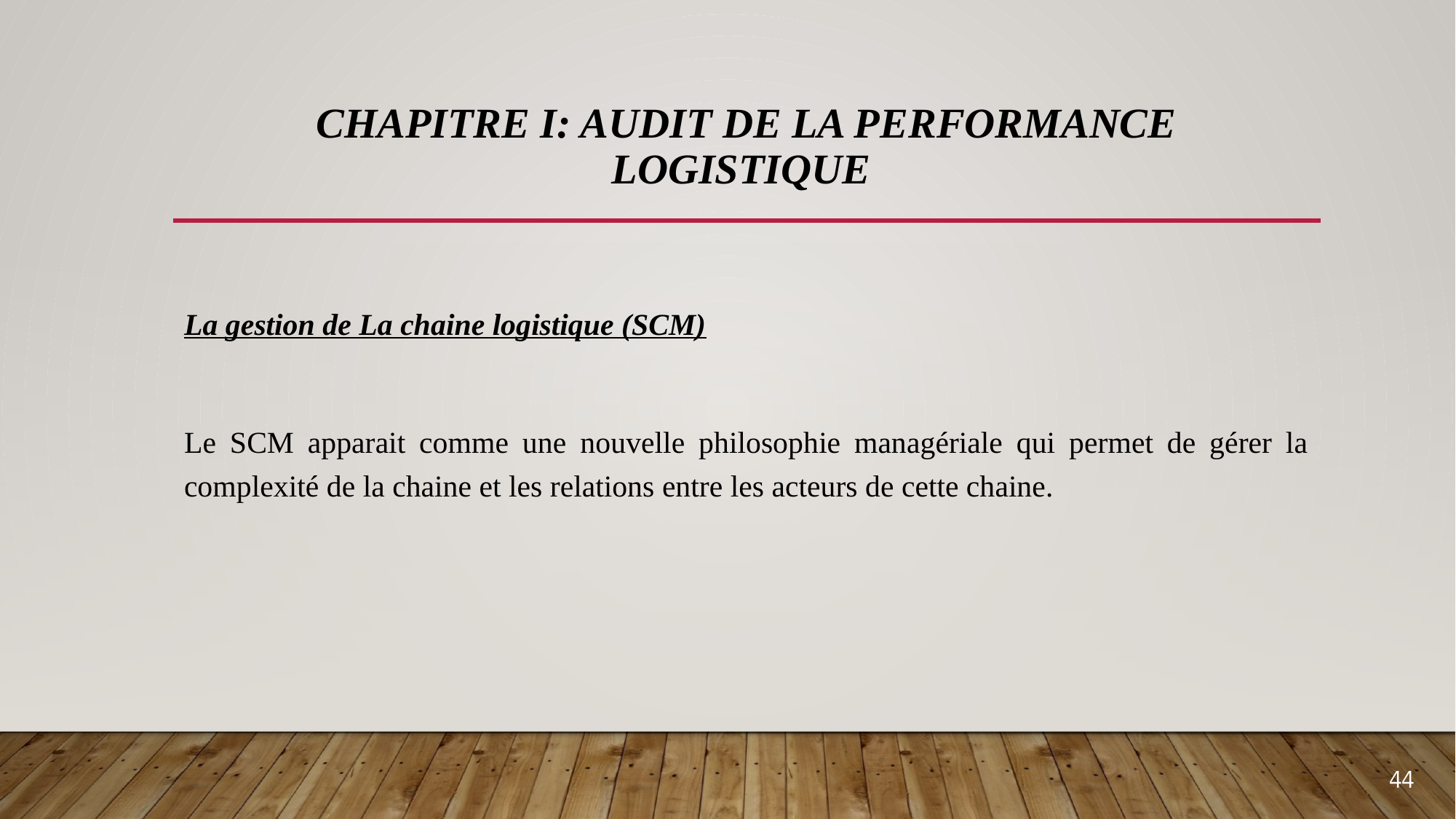

# Chapitre I: Audit de la performance logistique

La gestion de La chaine logistique (SCM)

Le SCM apparait comme une nouvelle philosophie managériale qui permet de gérer la complexité de la chaine et les relations entre les acteurs de cette chaine.
44